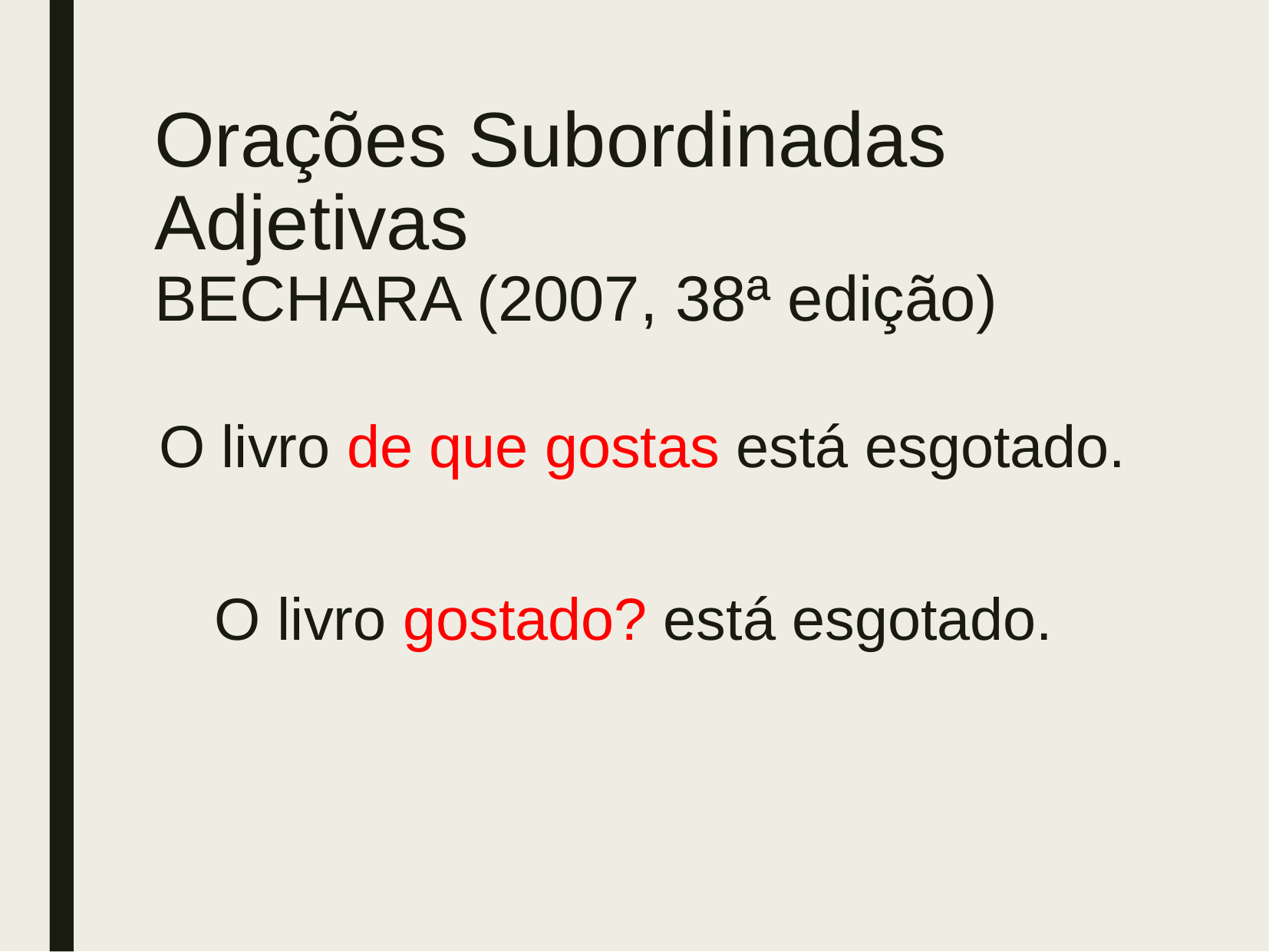

# Orações Subordinadas Adjetivas BECHARA (2007, 38ª edição)

O livro de que gostas está esgotado.

O livro gostado? está esgotado.